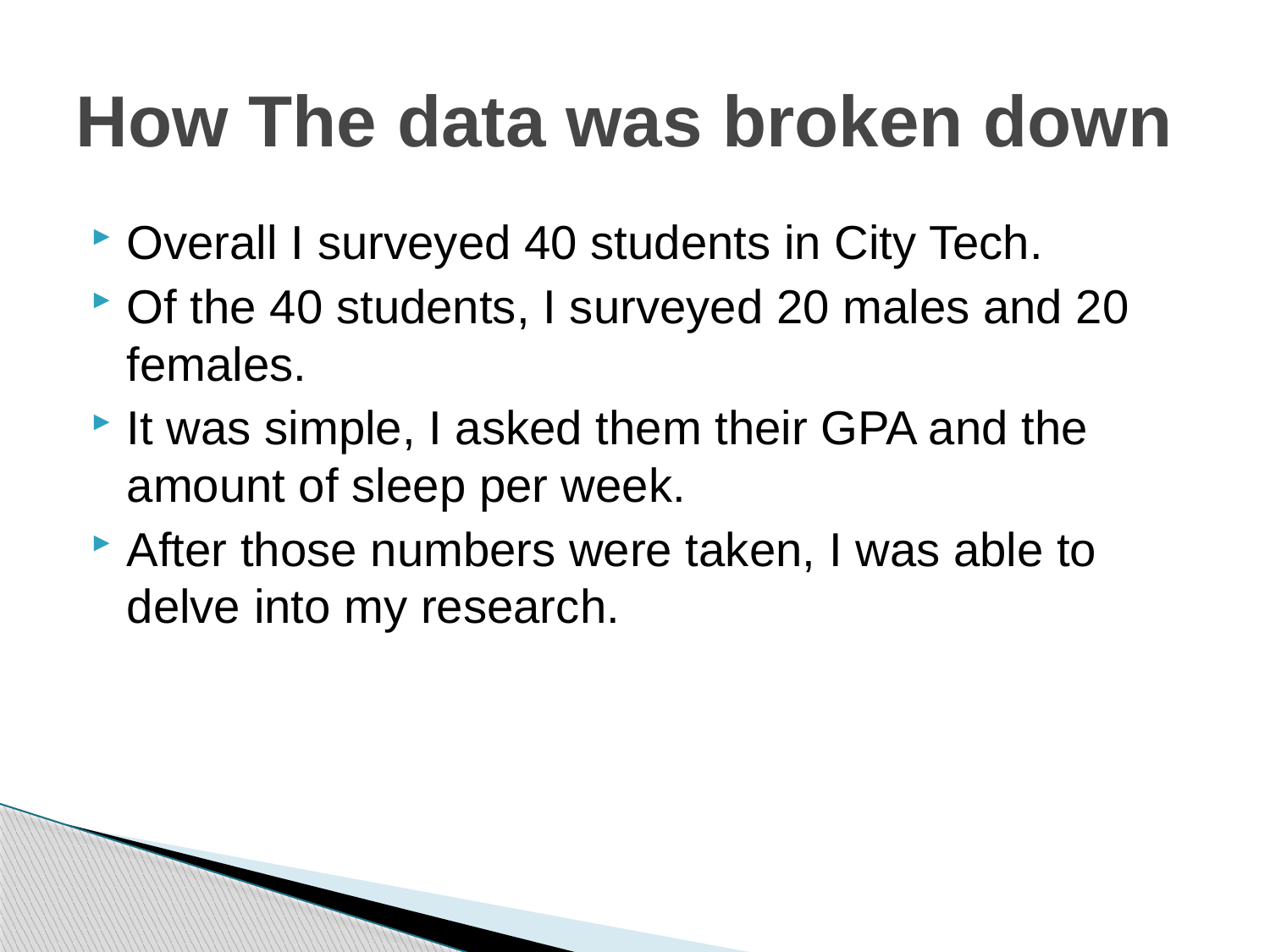

# How The data was broken down
Overall I surveyed 40 students in City Tech.
Of the 40 students, I surveyed 20 males and 20 females.
It was simple, I asked them their GPA and the amount of sleep per week.
After those numbers were taken, I was able to delve into my research.